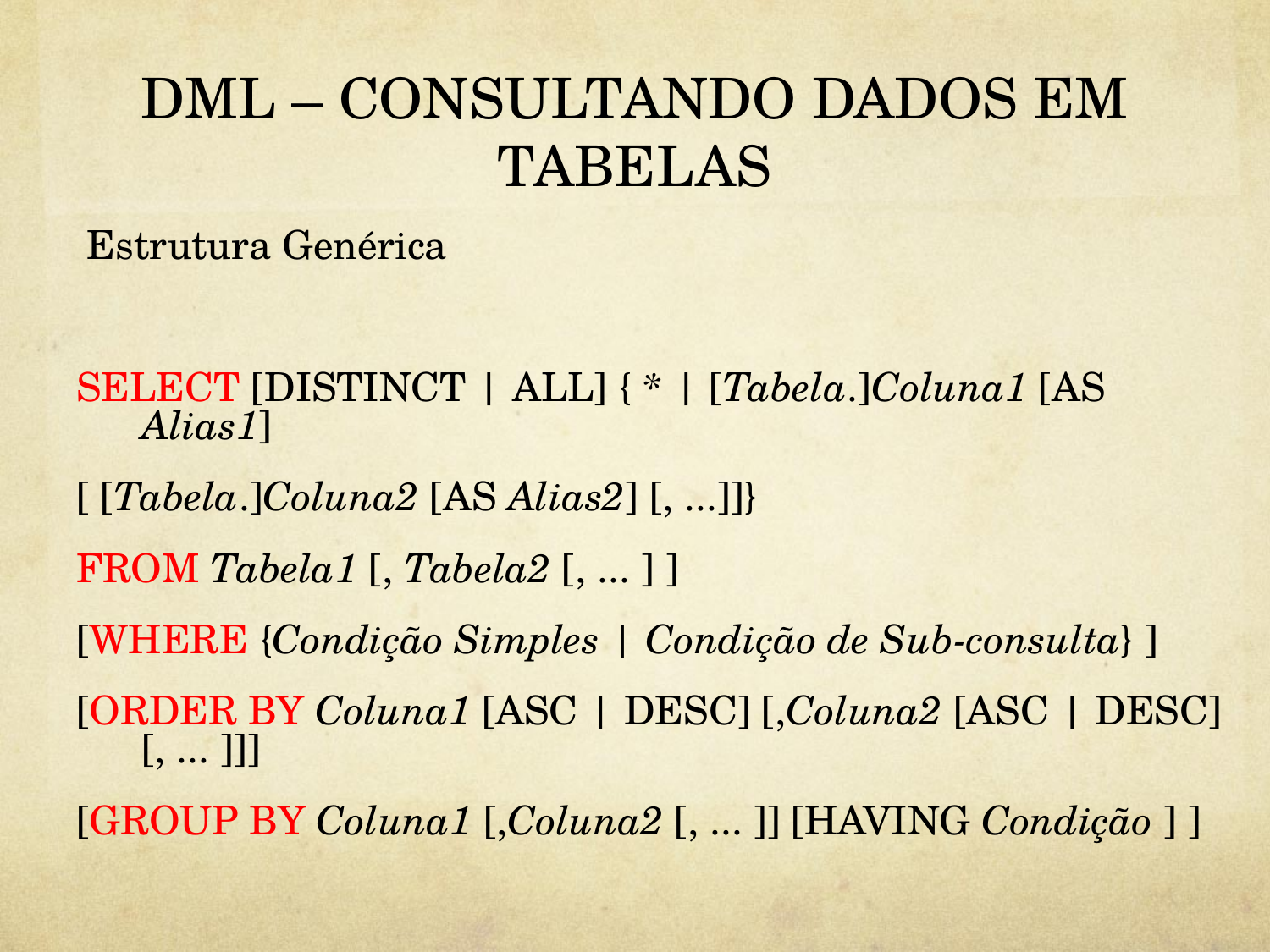

# DML – CONSULTANDO DADOS EM TABELAS
 Estrutura Genérica

SELECT [DISTINCT | ALL] { * | [Tabela.]Coluna1 [AS Alias1]
[ [Tabela.]Coluna2 [AS Alias2] [, ...]]}
FROM Tabela1 [, Tabela2 [, ... ] ]
[WHERE {Condição Simples | Condição de Sub-consulta} ]
[ORDER BY Coluna1 [ASC | DESC] [,Coluna2 [ASC | DESC] [, ... ]]]
[GROUP BY Coluna1 [,Coluna2 [, ... ]] [HAVING Condição ] ]